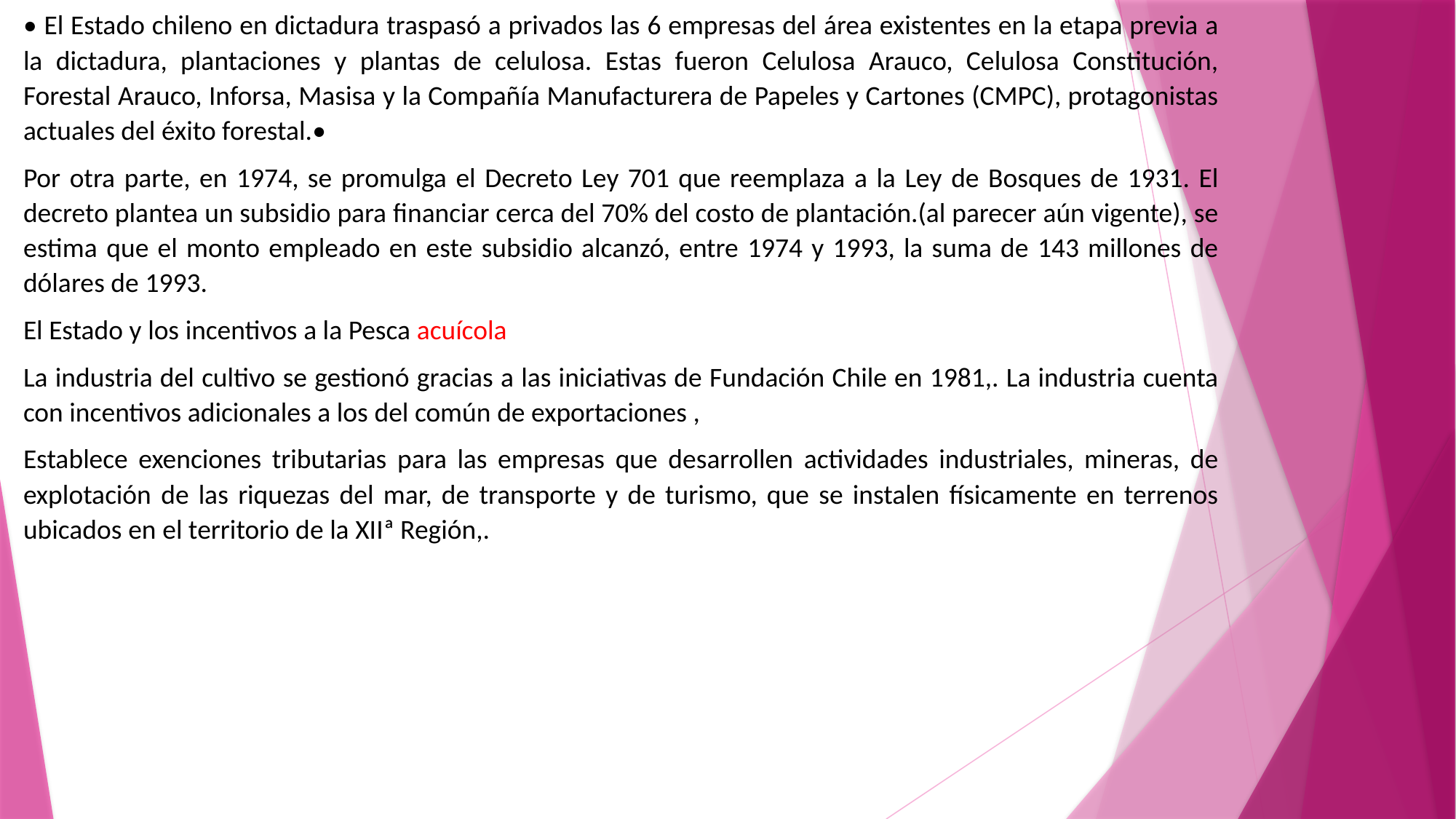

• El Estado chileno en dictadura traspasó a privados las 6 empresas del área existentes en la etapa previa a la dictadura, plantaciones y plantas de celulosa. Estas fueron Celulosa Arauco, Celulosa Constitución, Forestal Arauco, Inforsa, Masisa y la Compañía Manufacturera de Papeles y Cartones (CMPC), protagonistas actuales del éxito forestal.•
Por otra parte, en 1974, se promulga el Decreto Ley 701 que reemplaza a la Ley de Bosques de 1931. El decreto plantea un subsidio para financiar cerca del 70% del costo de plantación.(al parecer aún vigente), se estima que el monto empleado en este subsidio alcanzó, entre 1974 y 1993, la suma de 143 millones de dólares de 1993.
El Estado y los incentivos a la Pesca acuícola
La industria del cultivo se gestionó gracias a las iniciativas de Fundación Chile en 1981,. La industria cuenta con incentivos adicionales a los del común de exportaciones ,
Establece exenciones tributarias para las empresas que desarrollen actividades industriales, mineras, de explotación de las riquezas del mar, de transporte y de turismo, que se instalen físicamente en terrenos ubicados en el territorio de la XIIª Región,.